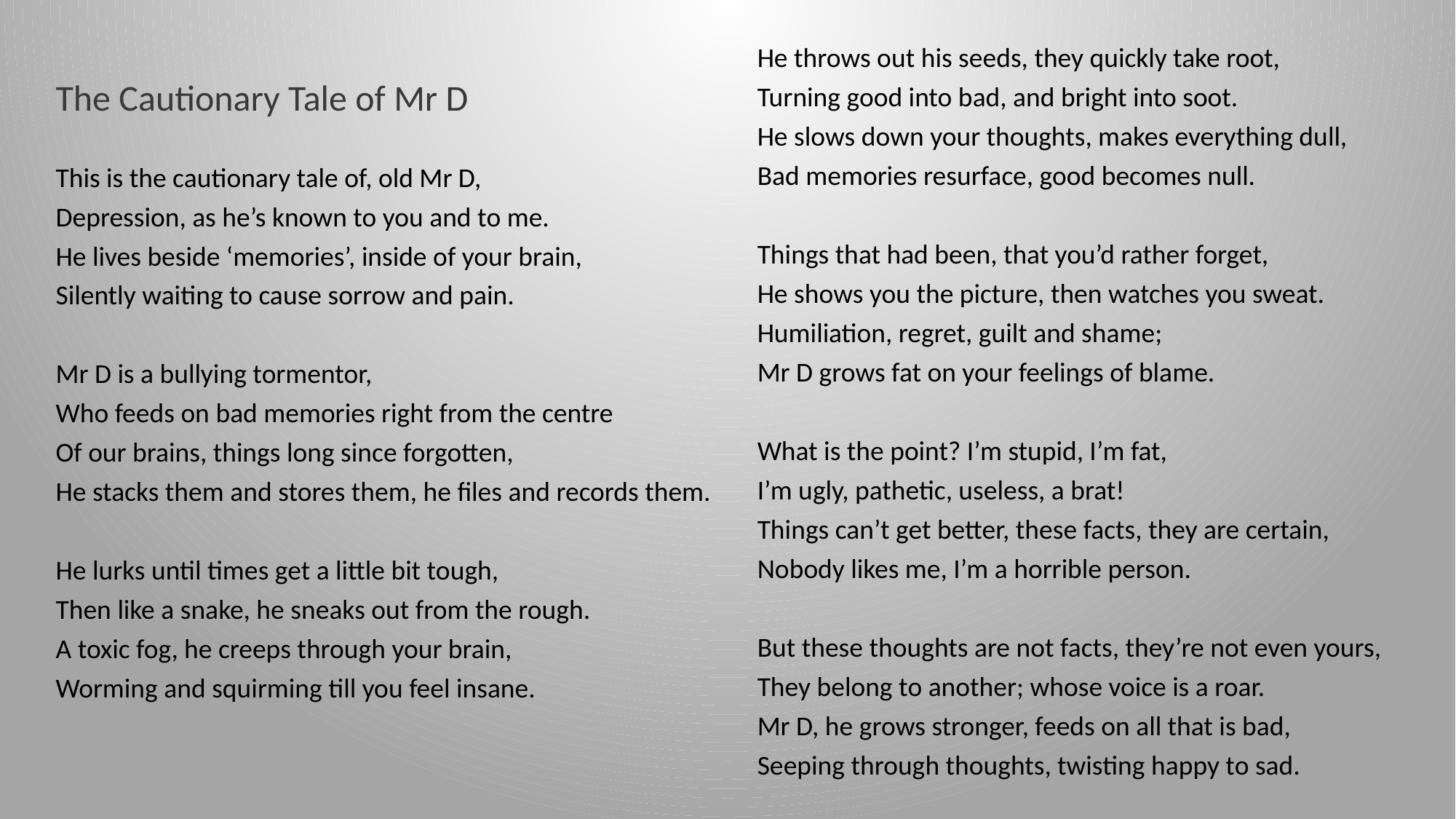

He throws out his seeds, they quickly take root,
Turning good into bad, and bright into soot.
He slows down your thoughts, makes everything dull,
Bad memories resurface, good becomes null.

Things that had been, that you’d rather forget,
He shows you the picture, then watches you sweat.
Humiliation, regret, guilt and shame;
Mr D grows fat on your feelings of blame.

What is the point? I’m stupid, I’m fat,
I’m ugly, pathetic, useless, a brat!
Things can’t get better, these facts, they are certain,
Nobody likes me, I’m a horrible person.

But these thoughts are not facts, they’re not even yours,
They belong to another; whose voice is a roar.
Mr D, he grows stronger, feeds on all that is bad,
Seeping through thoughts, twisting happy to sad.
The Cautionary Tale of Mr D

This is the cautionary tale of, old Mr D,
Depression, as he’s known to you and to me.
He lives beside ‘memories’, inside of your brain,
Silently waiting to cause sorrow and pain.

Mr D is a bullying tormentor,
Who feeds on bad memories right from the centre
Of our brains, things long since forgotten,
He stacks them and stores them, he files and records them.

He lurks until times get a little bit tough,
Then like a snake, he sneaks out from the rough.
A toxic fog, he creeps through your brain,
Worming and squirming till you feel insane.